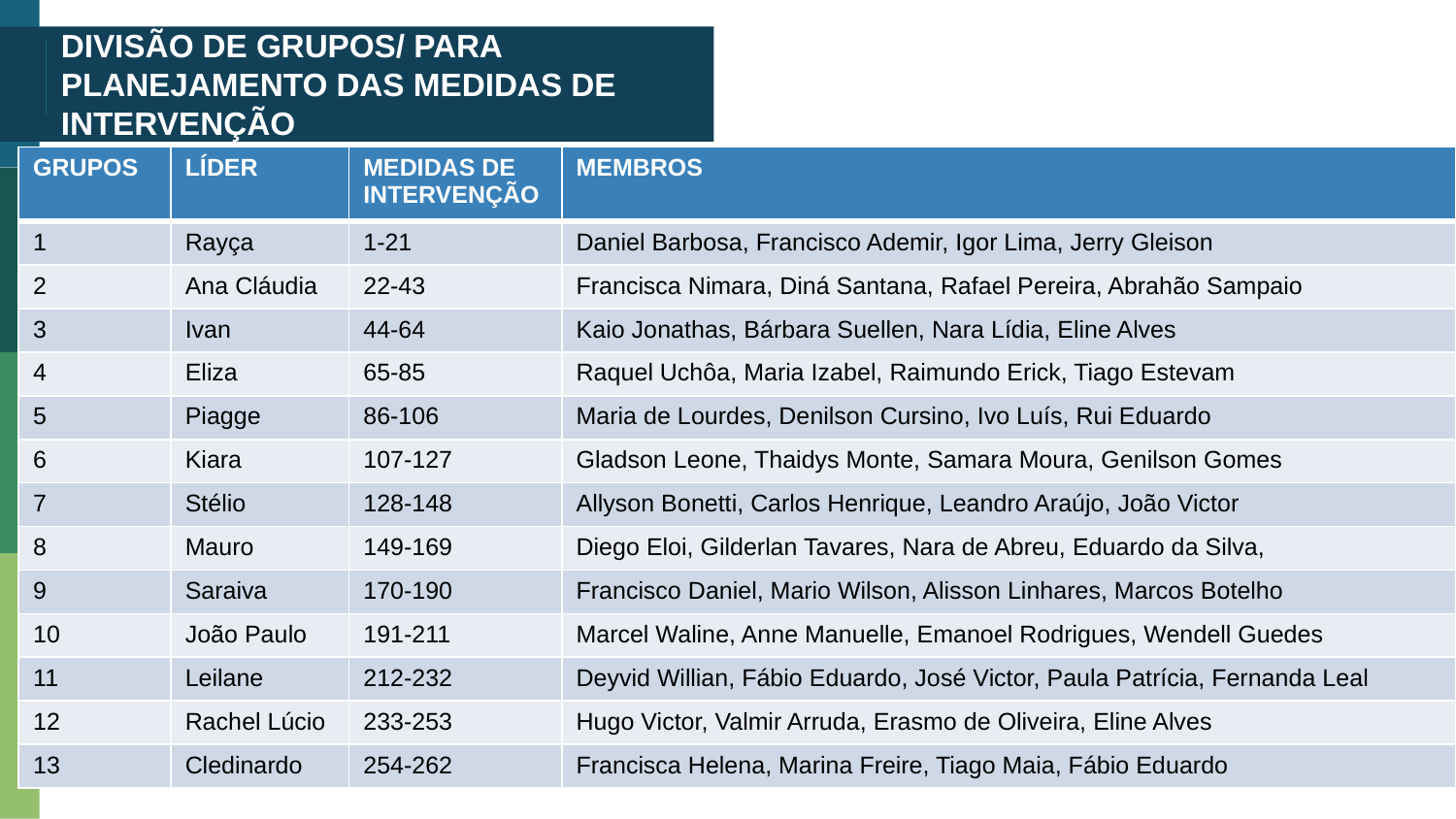

# DIVISÃO DE GRUPOS/ PARA PLANEJAMENTO DAS MEDIDAS DE INTERVENÇÃO
| GRUPOS | LÍDER | MEDIDAS DE INTERVENÇÃO | MEMBROS |
| --- | --- | --- | --- |
| 1 | Rayça | 1-21 | Daniel Barbosa, Francisco Ademir, Igor Lima, Jerry Gleison |
| 2 | Ana Cláudia | 22-43 | Francisca Nimara, Diná Santana, Rafael Pereira, Abrahão Sampaio |
| 3 | Ivan | 44-64 | Kaio Jonathas, Bárbara Suellen, Nara Lídia, Eline Alves |
| 4 | Eliza | 65-85 | Raquel Uchôa, Maria Izabel, Raimundo Erick, Tiago Estevam |
| 5 | Piagge | 86-106 | Maria de Lourdes, Denilson Cursino, Ivo Luís, Rui Eduardo |
| 6 | Kiara | 107-127 | Gladson Leone, Thaidys Monte, Samara Moura, Genilson Gomes |
| 7 | Stélio | 128-148 | Allyson Bonetti, Carlos Henrique, Leandro Araújo, João Victor |
| 8 | Mauro | 149-169 | Diego Eloi, Gilderlan Tavares, Nara de Abreu, Eduardo da Silva, |
| 9 | Saraiva | 170-190 | Francisco Daniel, Mario Wilson, Alisson Linhares, Marcos Botelho |
| 10 | João Paulo | 191-211 | Marcel Waline, Anne Manuelle, Emanoel Rodrigues, Wendell Guedes |
| 11 | Leilane | 212-232 | Deyvid Willian, Fábio Eduardo, José Victor, Paula Patrícia, Fernanda Leal |
| 12 | Rachel Lúcio | 233-253 | Hugo Victor, Valmir Arruda, Erasmo de Oliveira, Eline Alves |
| 13 | Cledinardo | 254-262 | Francisca Helena, Marina Freire, Tiago Maia, Fábio Eduardo |